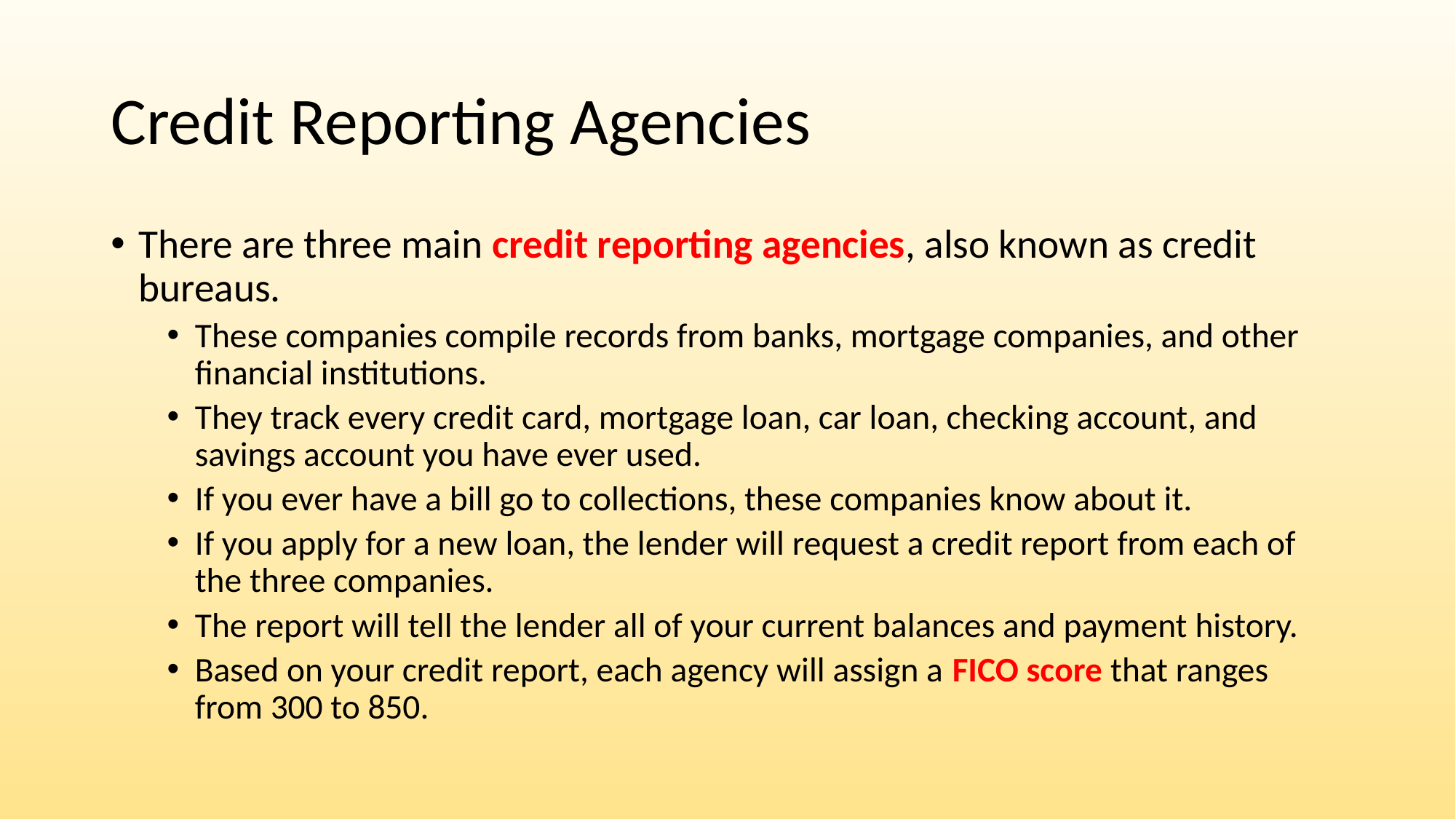

# Credit Reporting Agencies
There are three main credit reporting agencies, also known as credit bureaus.
These companies compile records from banks, mortgage companies, and other financial institutions.
They track every credit card, mortgage loan, car loan, checking account, and savings account you have ever used.
If you ever have a bill go to collections, these companies know about it.
If you apply for a new loan, the lender will request a credit report from each of the three companies.
The report will tell the lender all of your current balances and payment history.
Based on your credit report, each agency will assign a FICO score that ranges from 300 to 850.